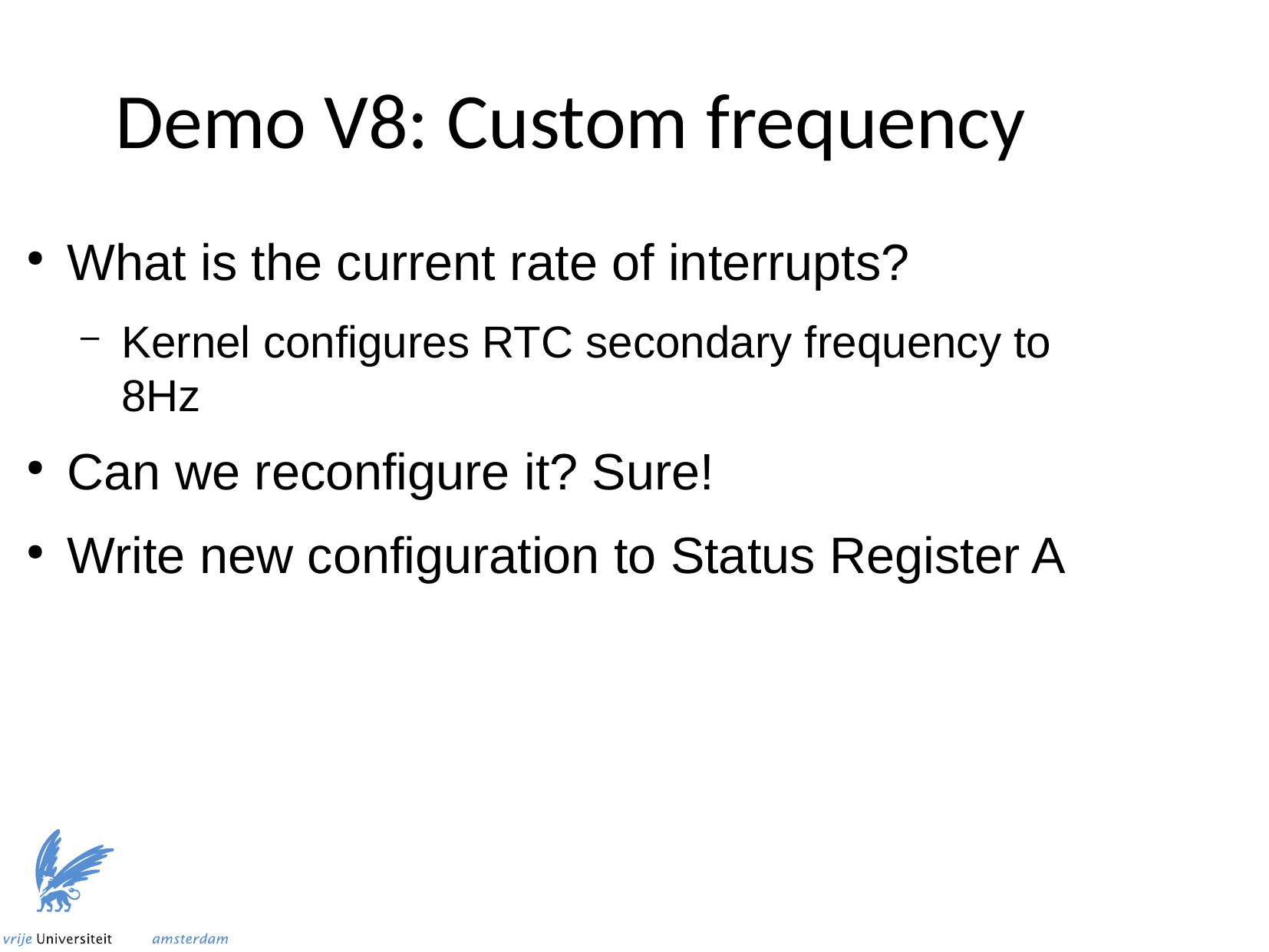

Demo V8: Custom frequency
What is the current rate of interrupts?
Kernel configures RTC secondary frequency to 8Hz
Can we reconfigure it? Sure!
Write new configuration to Status Register A